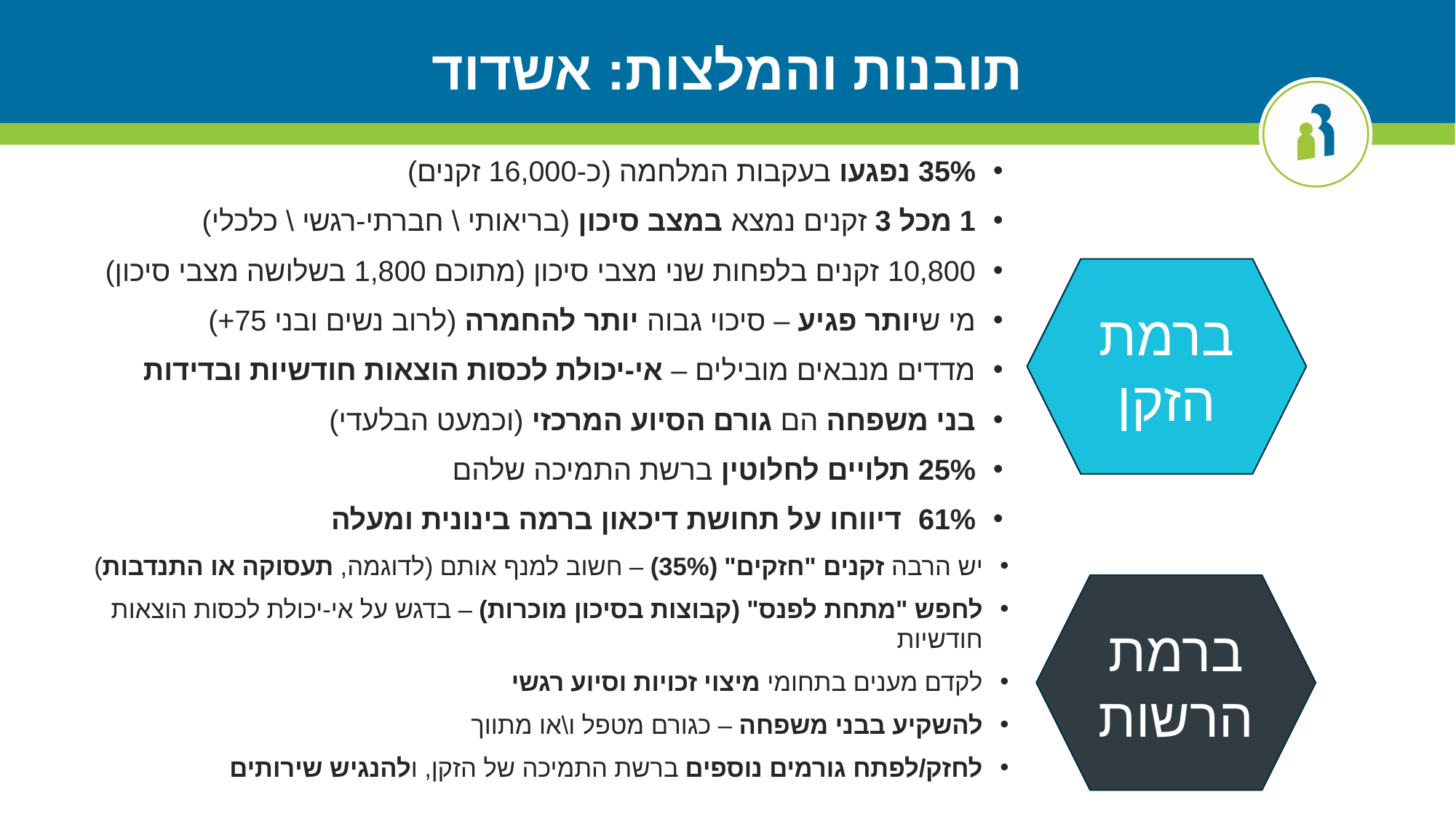

תובנות והמלצות: אשדוד
35% נפגעו בעקבות המלחמה (כ-16,000 זקנים)
1 מכל 3 זקנים נמצא במצב סיכון (בריאותי \ חברתי-רגשי \ כלכלי)
10,800 זקנים בלפחות שני מצבי סיכון (מתוכם 1,800 בשלושה מצבי סיכון)
מי שיותר פגיע – סיכוי גבוה יותר להחמרה (לרוב נשים ובני 75+)
מדדים מנבאים מובילים – אי-יכולת לכסות הוצאות חודשיות ובדידות
בני משפחה הם גורם הסיוע המרכזי (וכמעט הבלעדי)
25% תלויים לחלוטין ברשת התמיכה שלהם
61%  דיווחו על תחושת דיכאון ברמה בינונית ומעלה
ברמת הזקן
יש הרבה זקנים "חזקים" (35%) – חשוב למנף אותם (לדוגמה, תעסוקה או התנדבות)
לחפש "מתחת לפנס" (קבוצות בסיכון מוכרות) – בדגש על אי-יכולת לכסות הוצאות חודשיות
לקדם מענים בתחומי מיצוי זכויות וסיוע רגשי
להשקיע בבני משפחה – כגורם מטפל ו\או מתווך
לחזק/לפתח גורמים נוספים ברשת התמיכה של הזקן, ולהנגיש שירותים
ברמת הרשות